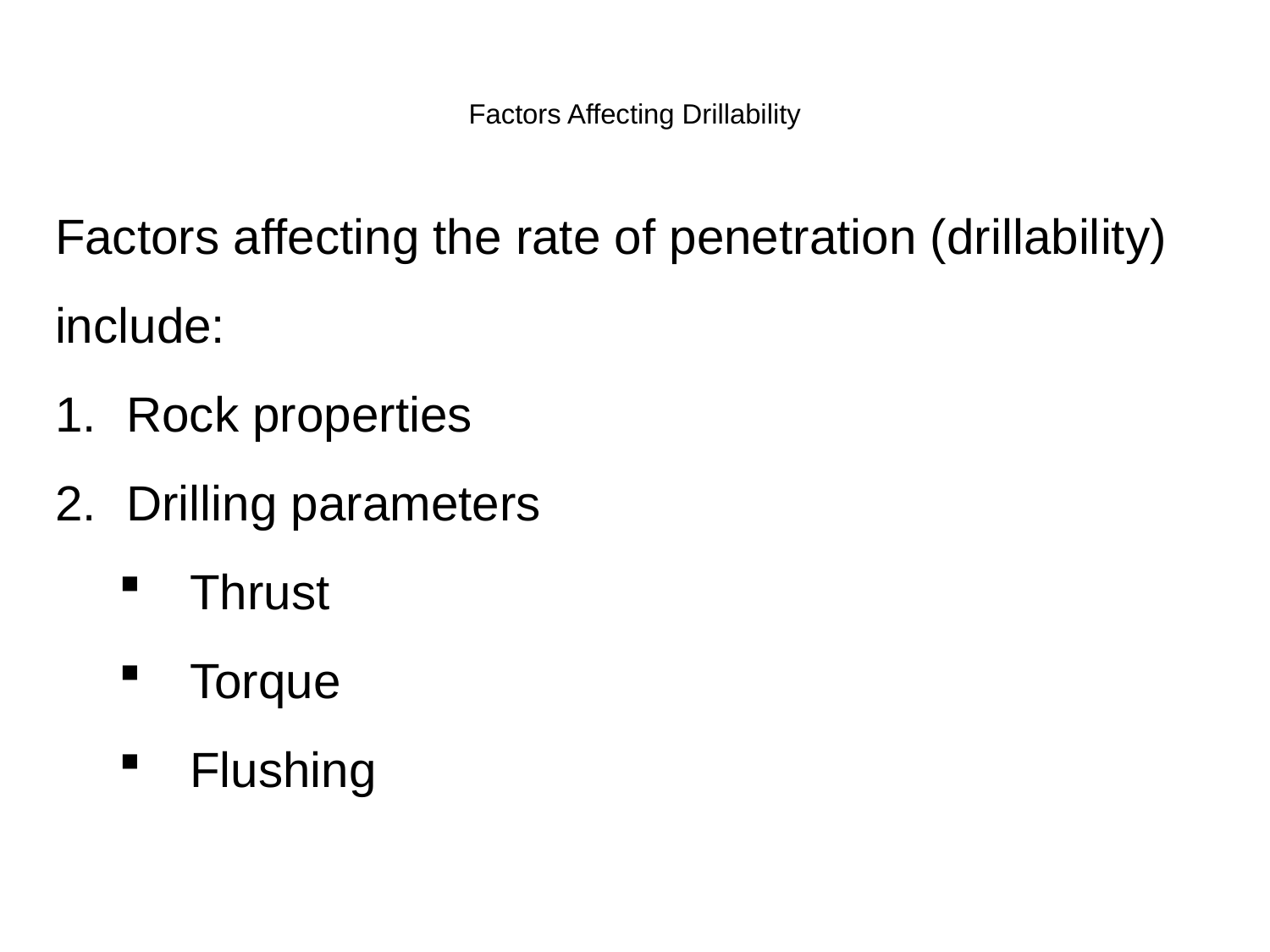

# Factors Affecting Drillability
Factors affecting the rate of penetration (drillability) include:
Rock properties
Drilling parameters
Thrust
Torque
Flushing